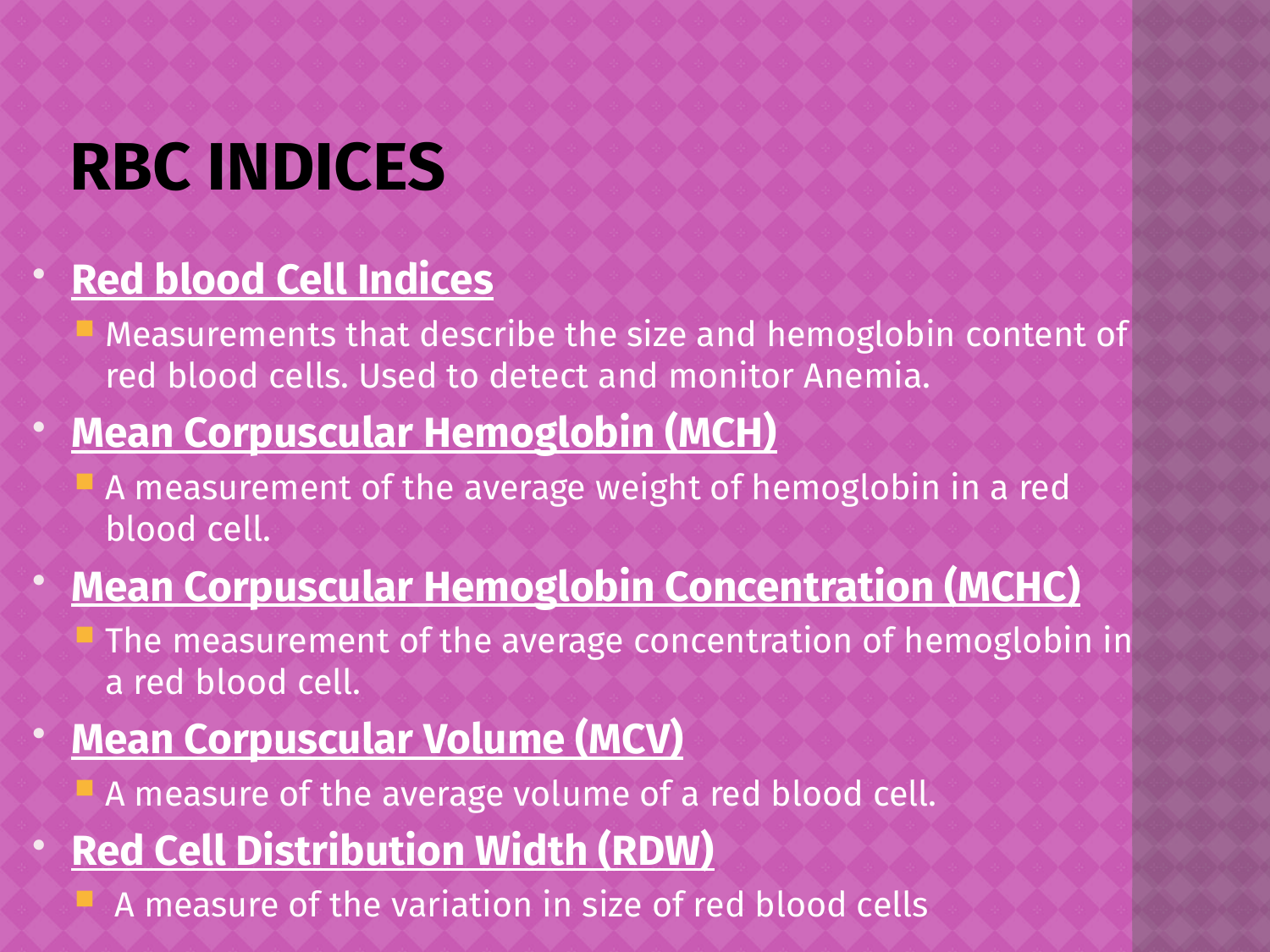

# RBC Indices
Red blood Cell Indices
Measurements that describe the size and hemoglobin content of red blood cells. Used to detect and monitor Anemia.
Mean Corpuscular Hemoglobin (MCH)
A measurement of the average weight of hemoglobin in a red blood cell.
Mean Corpuscular Hemoglobin Concentration (MCHC)
The measurement of the average concentration of hemoglobin in a red blood cell.
Mean Corpuscular Volume (MCV)
A measure of the average volume of a red blood cell.
Red Cell Distribution Width (RDW)
 A measure of the variation in size of red blood cells